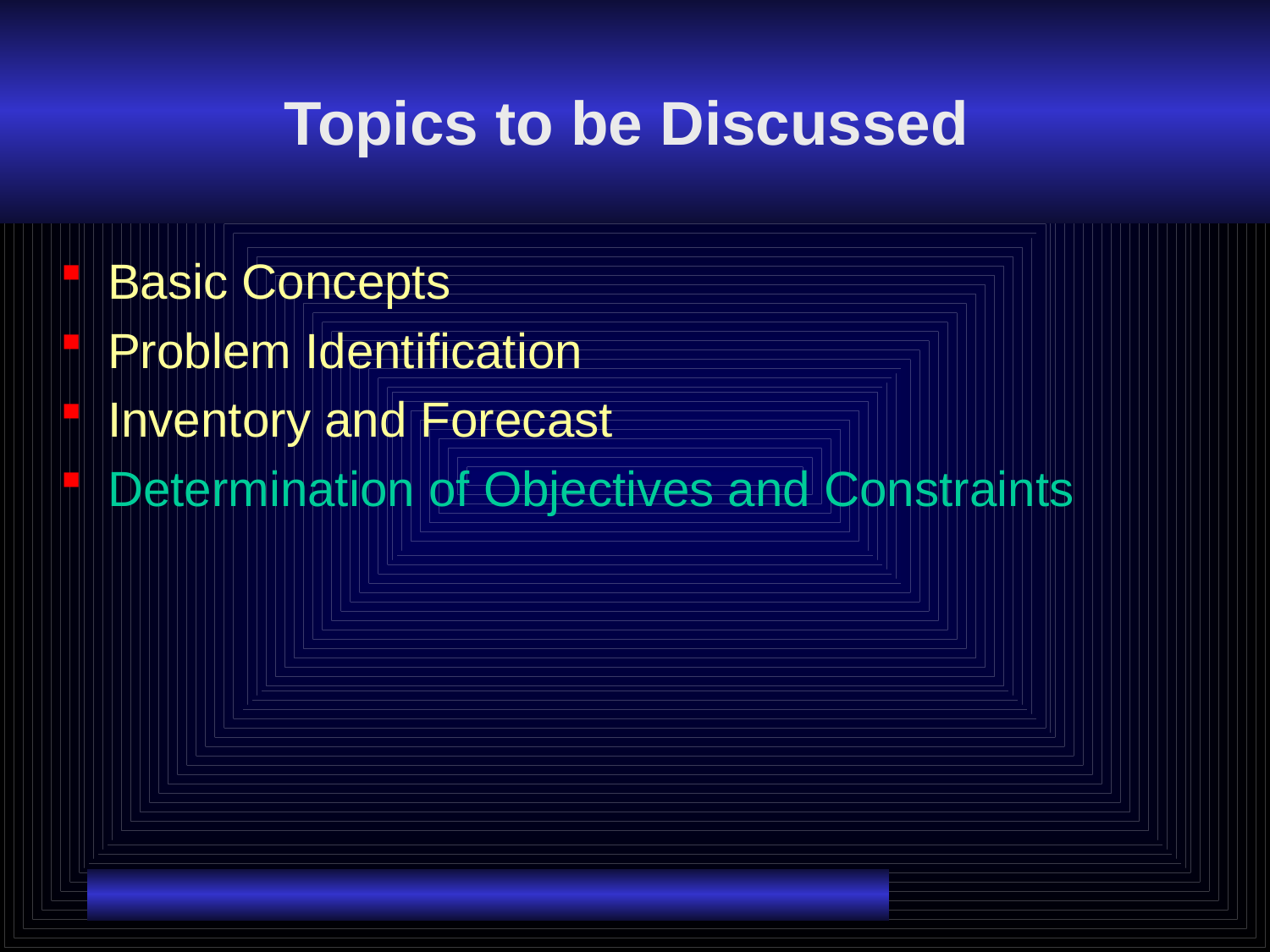

# Topics to be Discussed
Basic Concepts
Problem Identification
Inventory and Forecast
Determination of Objectives and Constraints